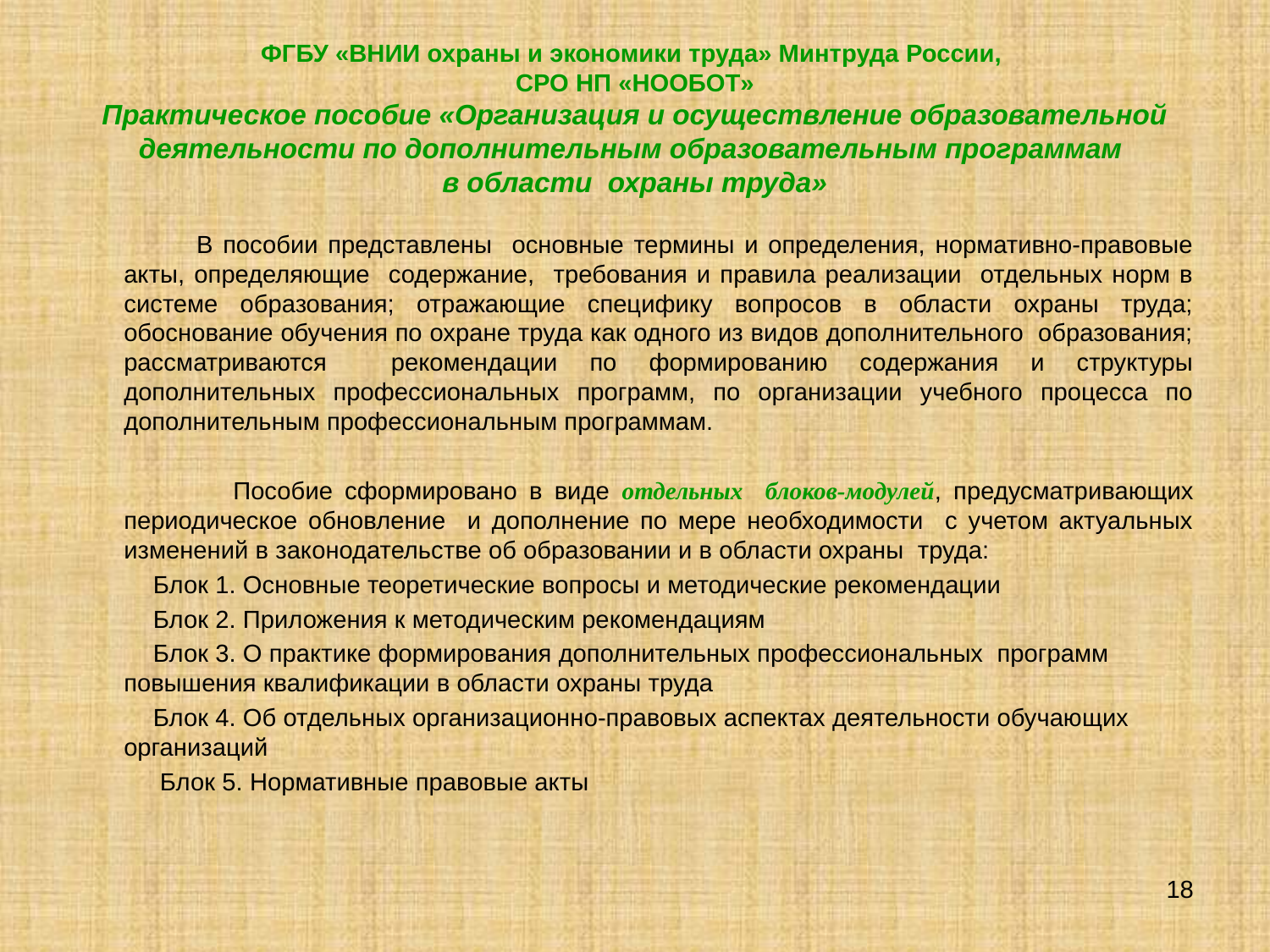

# ФГБУ «ВНИИ охраны и экономики труда» Минтруда России, СРО НП «НООБОТ» Практическое пособие «Организация и осуществление образовательной деятельности по дополнительным образовательным программам в области  охраны труда»
            В пособии представлены  основные термины и определения, нормативно-правовые акты, определяющие  содержание,  требования и правила реализации  отдельных норм в системе образования; отражающие специфику вопросов в области охраны труда; обоснование обучения по охране труда как одного из видов дополнительного  образования; рассматриваются  рекомендации по формированию содержания и структуры дополнительных профессиональных программ, по организации учебного процесса по дополнительным профессиональным программам.

             Пособие сформировано в виде отдельных  блоков-модулей, предусматривающих периодическое обновление  и дополнение по мере необходимости  с учетом актуальных изменений в законодательстве об образовании и в области охраны  труда:
           Блок 1. Основные теоретические вопросы и методические рекомендации
           Блок 2. Приложения к методическим рекомендациям
           Блок 3. О практике формирования дополнительных профессиональных  программ  повышения квалификации в области охраны труда
           Блок 4. Об отдельных организационно-правовых аспектах деятельности обучающих организаций
            Блок 5. Нормативные правовые акты

18